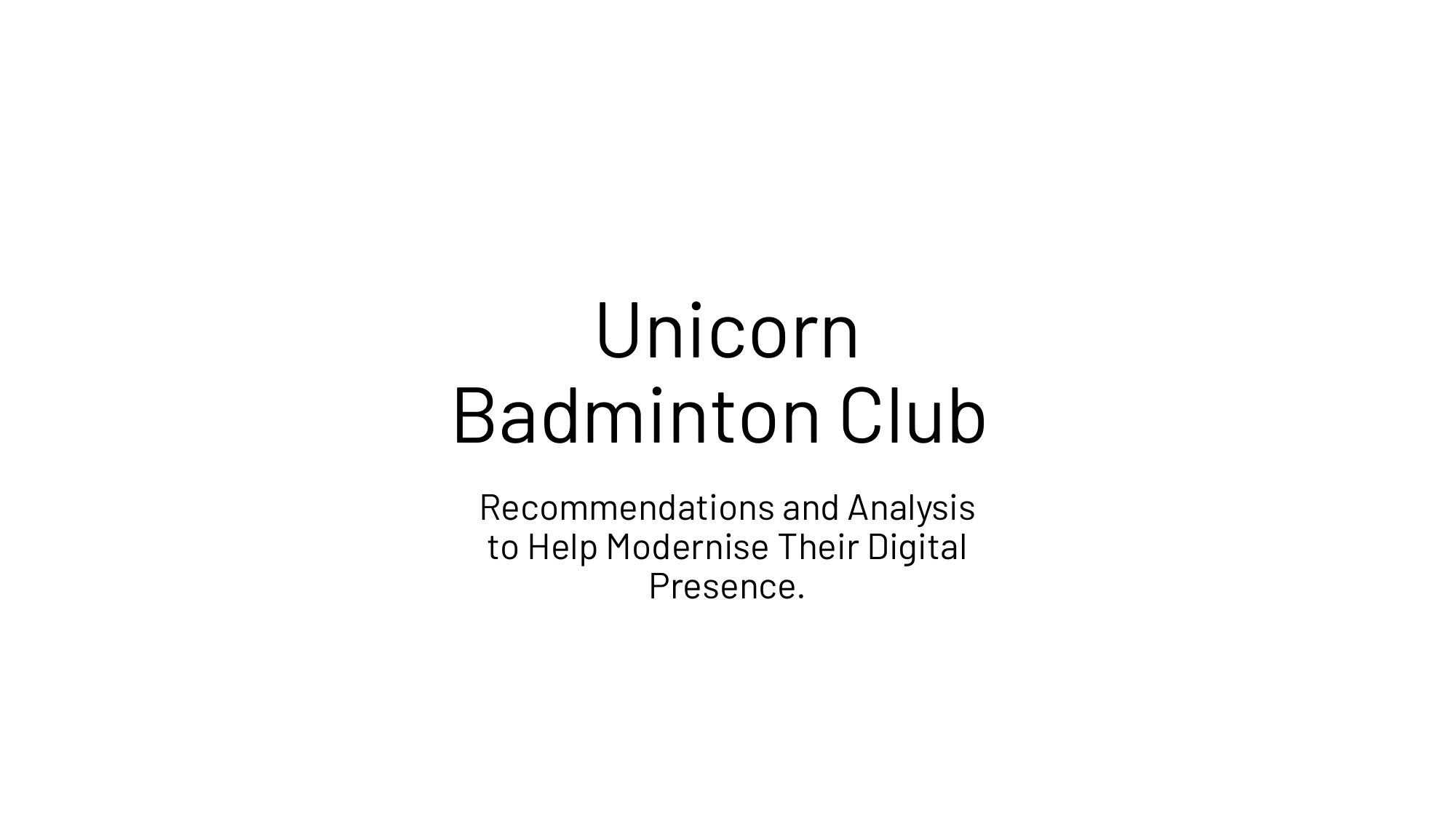

# Unicorn Badminton Club
Recommendations and Analysis to Help Modernise Their Digital Presence.